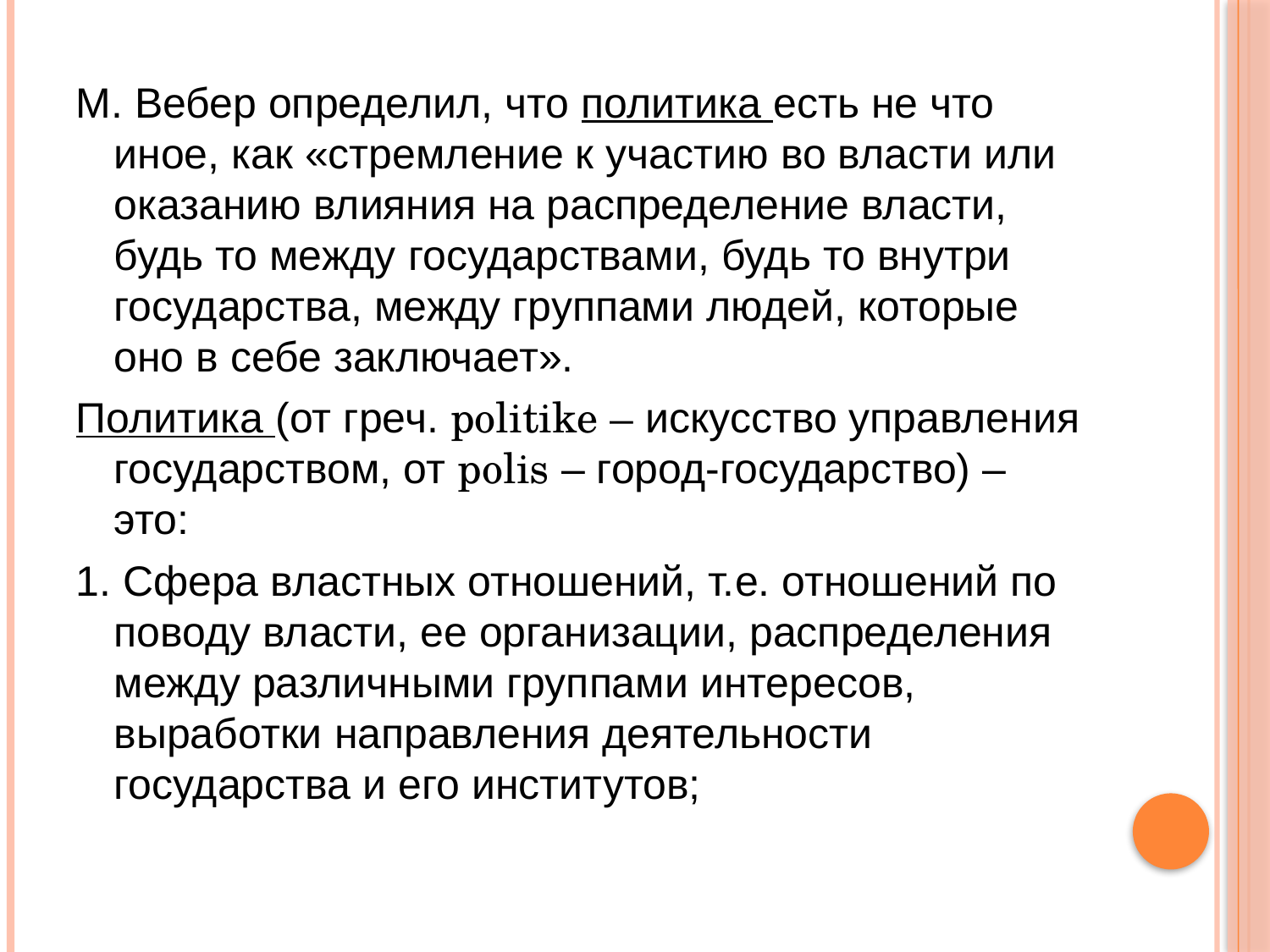

#
М. Вебер определил, что политика есть не что иное, как «стремление к участию во власти или оказанию влияния на распределение власти, будь то между государствами, будь то внутри государства, между группами людей, которые оно в себе заключает».
Политика (от греч. politike – искусство управления государством, от polis – город-государство) – это:
1. Сфера властных отношений, т.е. отношений по поводу власти, ее организации, распределения между различными группами интересов, выработки направления деятельности государства и его институтов;